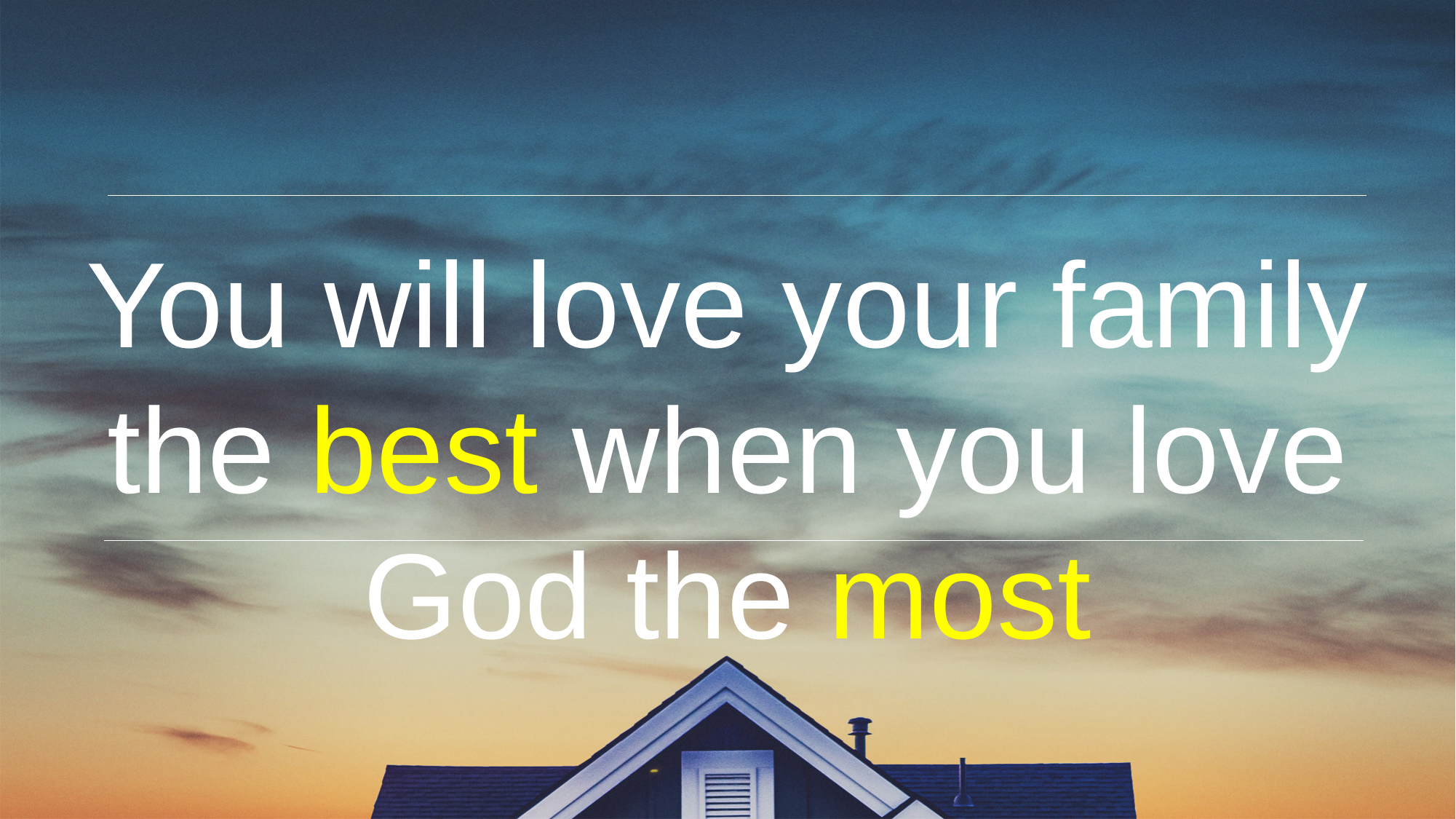

You will love your family the best when you love God the most